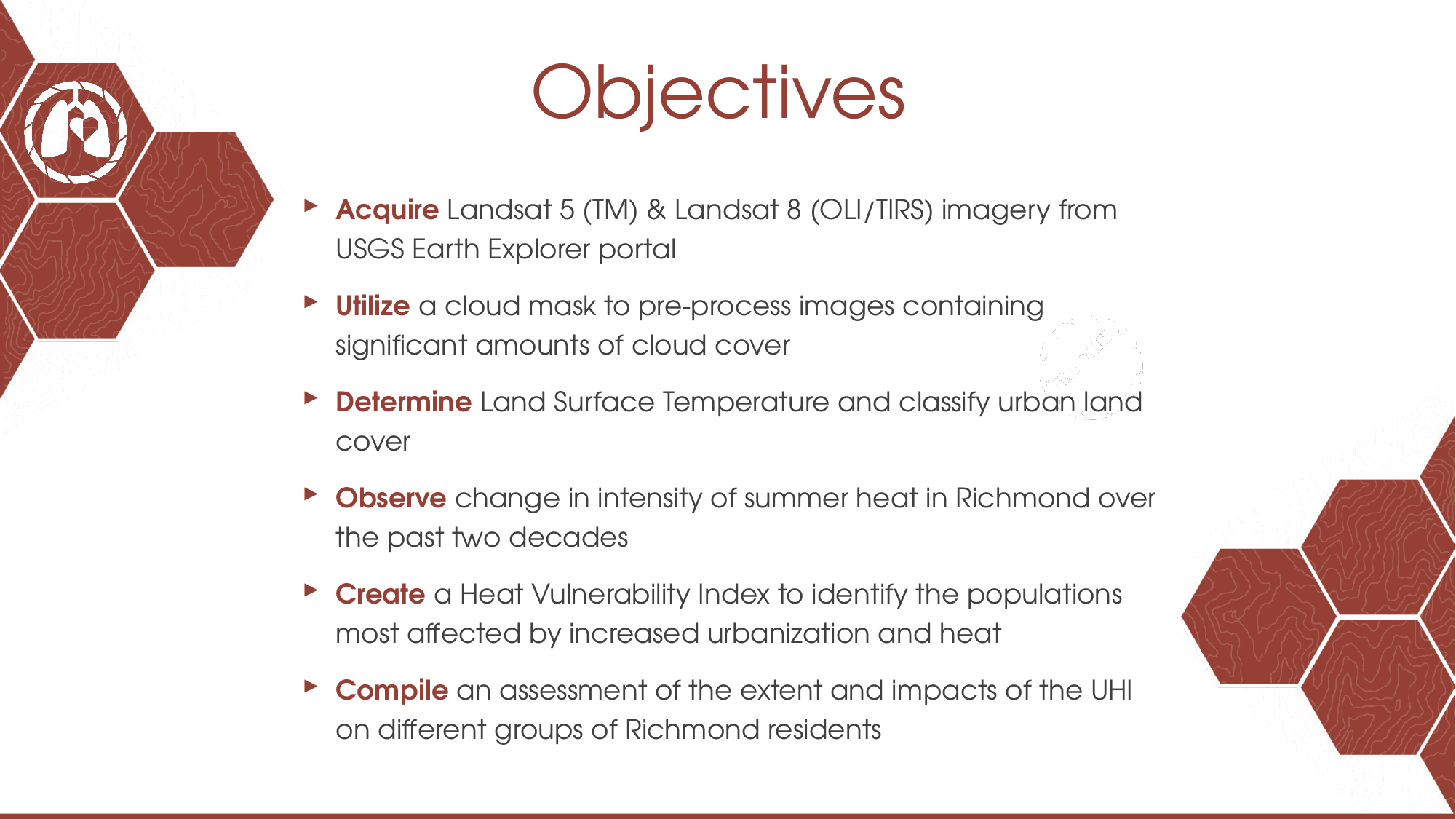

# Objectives
Acquire Landsat 5 (TM) & Landsat 8 (OLI/TIRS) imagery from USGS Earth Explorer portal
Utilize a cloud mask to pre-process images containing significant amounts of cloud cover
Determine Land Surface Temperature and classify urban land cover
Observe change in intensity of summer heat in Richmond over the past two decades
Create a Heat Vulnerability Index to identify the populations most affected by increased urbanization and heat
Compile an assessment of the extent and impacts of the UHI on different groups of Richmond residents